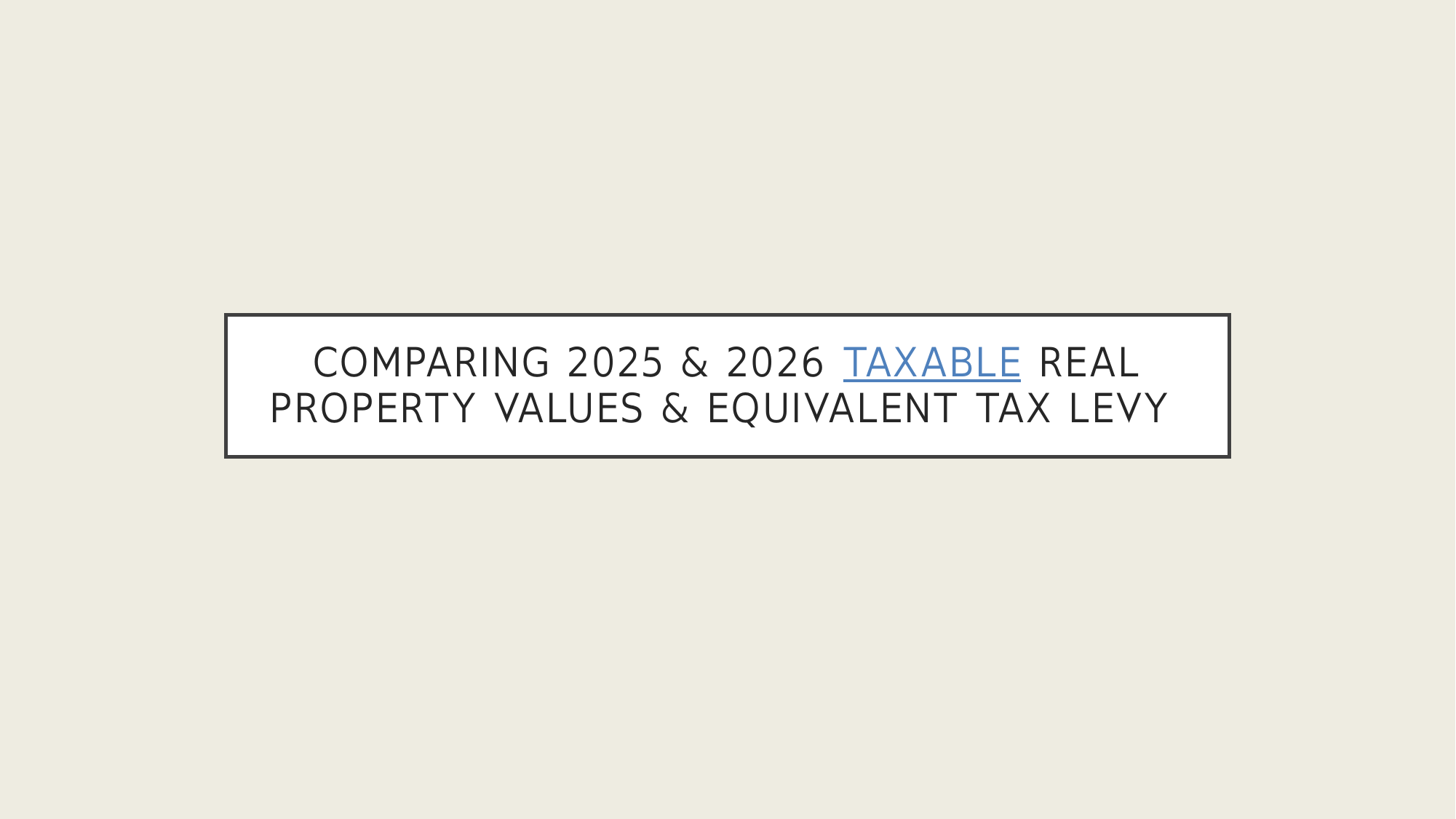

# Comparing 2025 & 2026 taxable real property values & equivalent Tax Levy